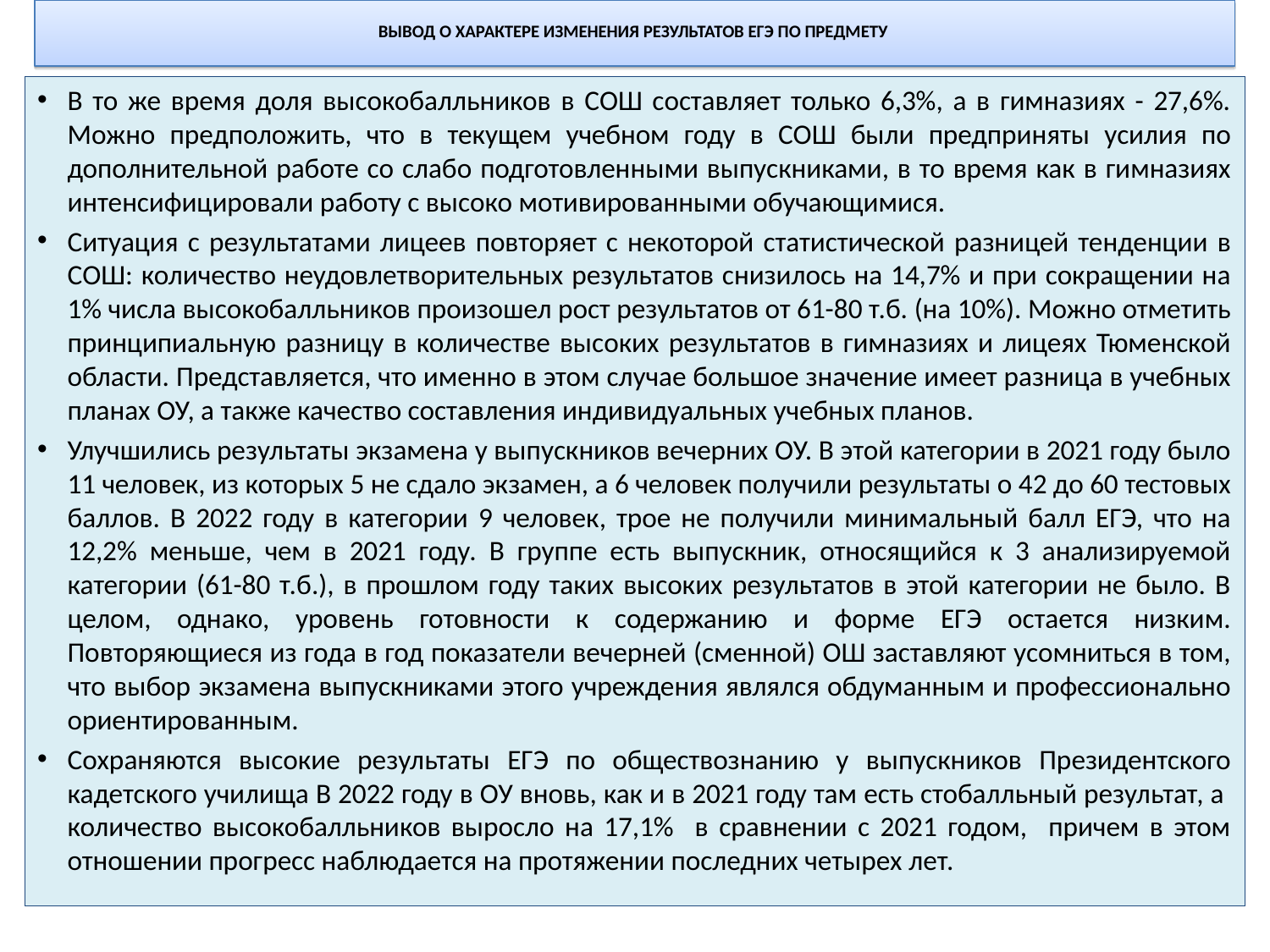

ВЫВОД О ХАРАКТЕРЕ ИЗМЕНЕНИЯ РЕЗУЛЬТАТОВ ЕГЭ ПО ПРЕДМЕТУ
В то же время доля высокобалльников в СОШ составляет только 6,3%, а в гимназиях - 27,6%. Можно предположить, что в текущем учебном году в СОШ были предприняты усилия по дополнительной работе со слабо подготовленными выпускниками, в то время как в гимназиях интенсифицировали работу с высоко мотивированными обучающимися.
Ситуация с результатами лицеев повторяет с некоторой статистической разницей тенденции в СОШ: количество неудовлетворительных результатов снизилось на 14,7% и при сокращении на 1% числа высокобалльников произошел рост результатов от 61-80 т.б. (на 10%). Можно отметить принципиальную разницу в количестве высоких результатов в гимназиях и лицеях Тюменской области. Представляется, что именно в этом случае большое значение имеет разница в учебных планах ОУ, а также качество составления индивидуальных учебных планов.
Улучшились результаты экзамена у выпускников вечерних ОУ. В этой категории в 2021 году было 11 человек, из которых 5 не сдало экзамен, а 6 человек получили результаты о 42 до 60 тестовых баллов. В 2022 году в категории 9 человек, трое не получили минимальный балл ЕГЭ, что на 12,2% меньше, чем в 2021 году. В группе есть выпускник, относящийся к 3 анализируемой категории (61-80 т.б.), в прошлом году таких высоких результатов в этой категории не было. В целом, однако, уровень готовности к содержанию и форме ЕГЭ остается низким. Повторяющиеся из года в год показатели вечерней (сменной) ОШ заставляют усомниться в том, что выбор экзамена выпускниками этого учреждения являлся обдуманным и профессионально ориентированным.
Сохраняются высокие результаты ЕГЭ по обществознанию у выпускников Президентского кадетского училища В 2022 году в ОУ вновь, как и в 2021 году там есть стобалльный результат, а  количество высокобалльников выросло на 17,1%  в сравнении с 2021 годом,  причем в этом отношении прогресс наблюдается на протяжении последних четырех лет.